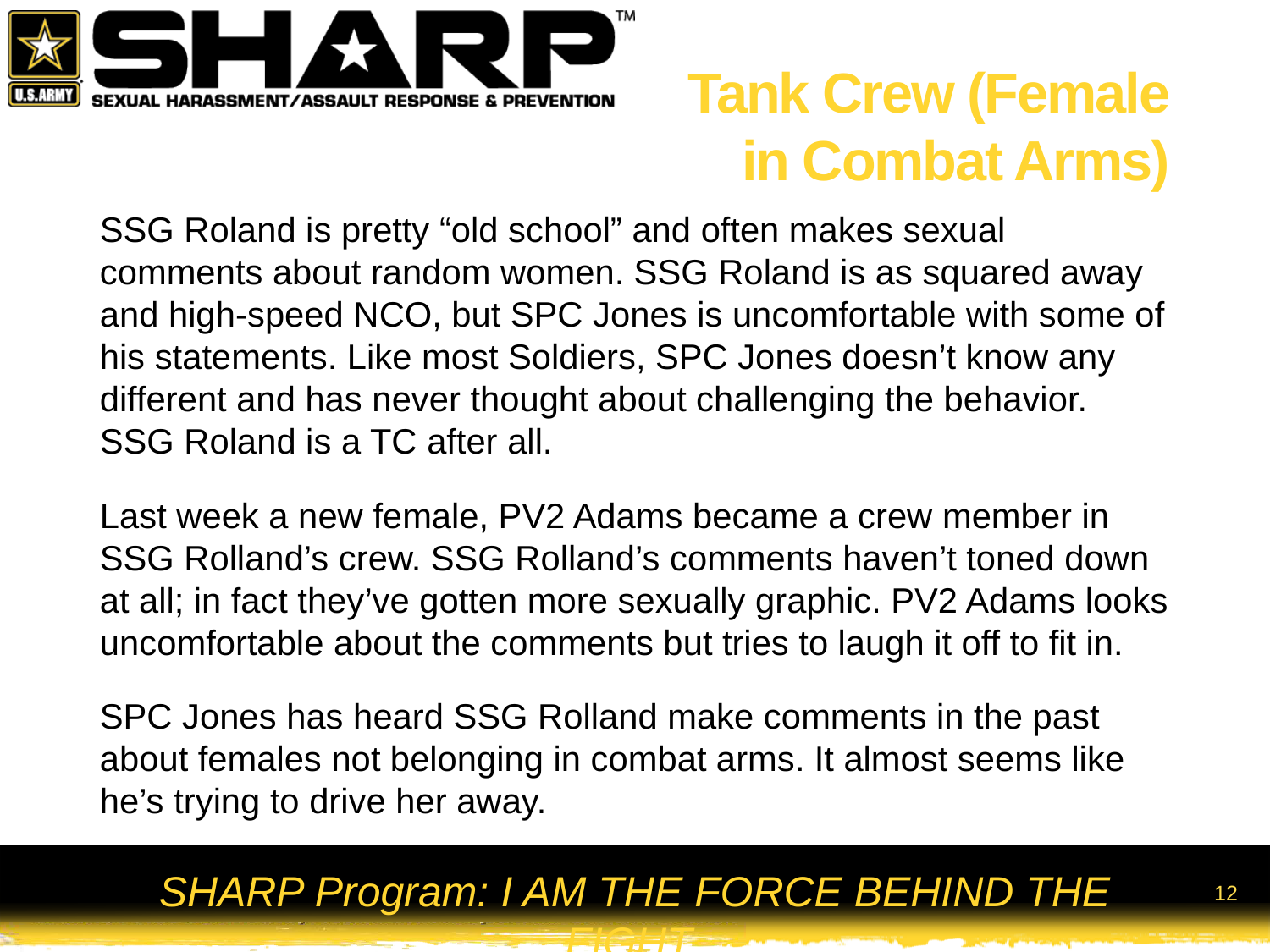

# Tank Crew (Female in Combat Arms)
SSG Roland is pretty “old school” and often makes sexual comments about random women. SSG Roland is as squared away and high-speed NCO, but SPC Jones is uncomfortable with some of his statements. Like most Soldiers, SPC Jones doesn’t know any different and has never thought about challenging the behavior. SSG Roland is a TC after all.
Last week a new female, PV2 Adams became a crew member in SSG Rolland’s crew. SSG Rolland’s comments haven’t toned down at all; in fact they’ve gotten more sexually graphic. PV2 Adams looks uncomfortable about the comments but tries to laugh it off to fit in.
SPC Jones has heard SSG Rolland make comments in the past about females not belonging in combat arms. It almost seems like he’s trying to drive her away.